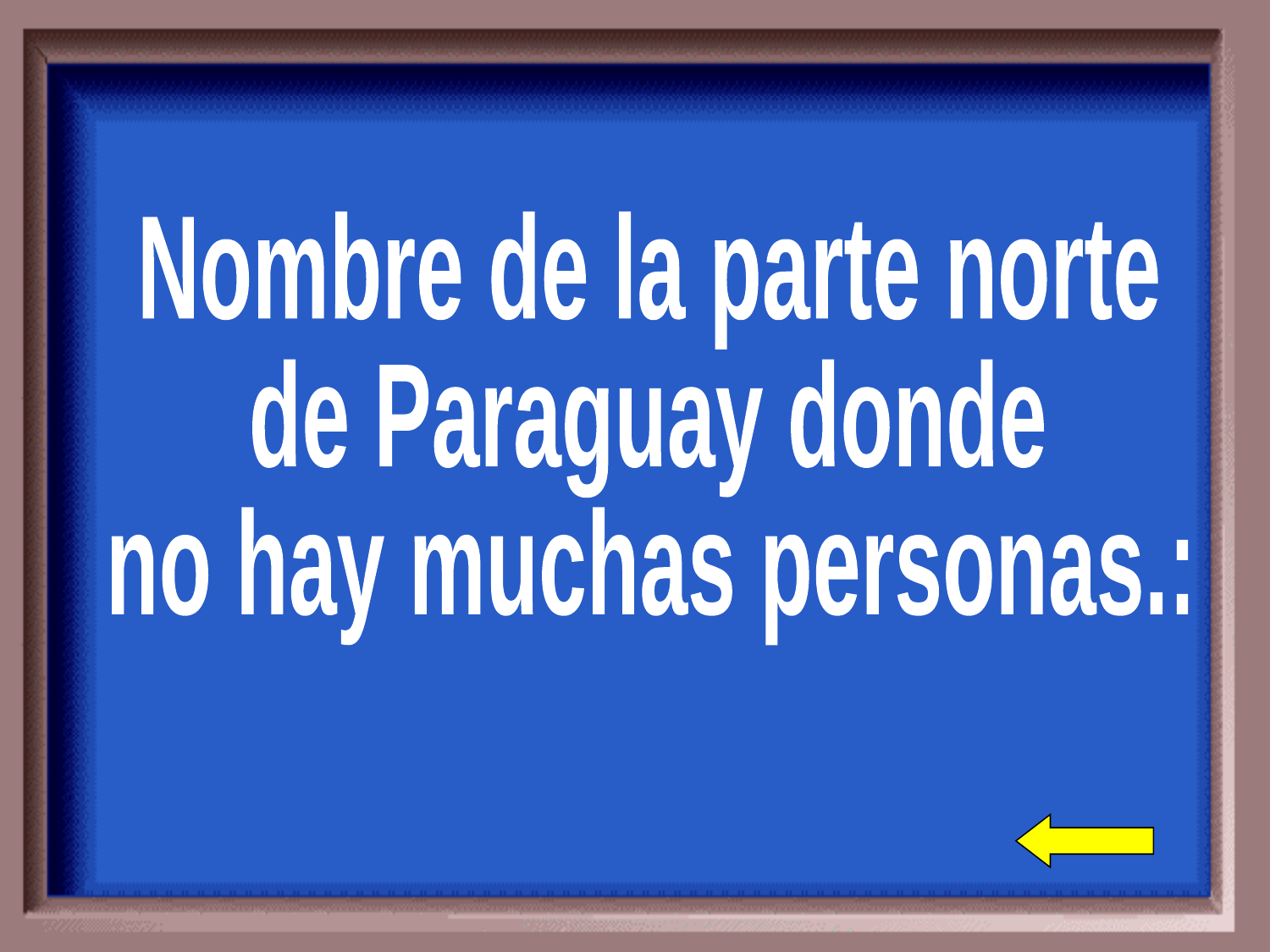

Nombre de la parte norte
de Paraguay donde
no hay muchas personas.: